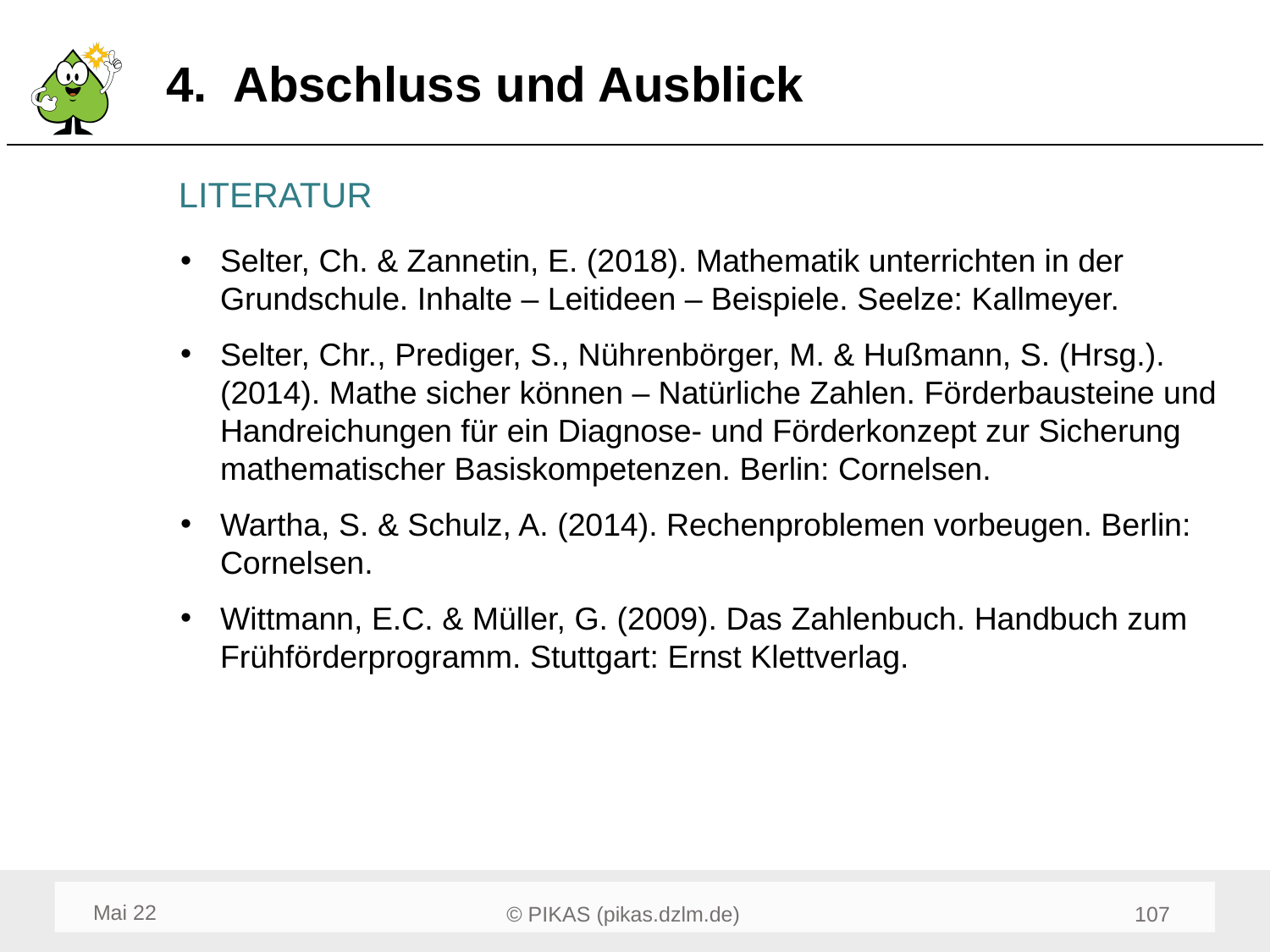

# 4.  Abschluss und Ausblick
LITERATUR
Selter, Ch. & Zannetin, E. (2018). Mathematik unterrichten in der Grundschule. Inhalte – Leitideen – Beispiele. Seelze: Kallmeyer.
Selter, Chr., Prediger, S., Nührenbörger, M. & Hußmann, S. (Hrsg.). (2014). Mathe sicher können – Natürliche Zahlen. Förderbausteine und Handreichungen für ein Diagnose- und Förderkonzept zur Sicherung mathematischer Basiskompetenzen. Berlin: Cornelsen.
Wartha, S. & Schulz, A. (2014). Rechenproblemen vorbeugen. Berlin: Cornelsen.
Wittmann, E.C. & Müller, G. (2009). Das Zahlenbuch. Handbuch zum Frühförderprogramm. Stuttgart: Ernst Klettverlag.

Mai 22
107